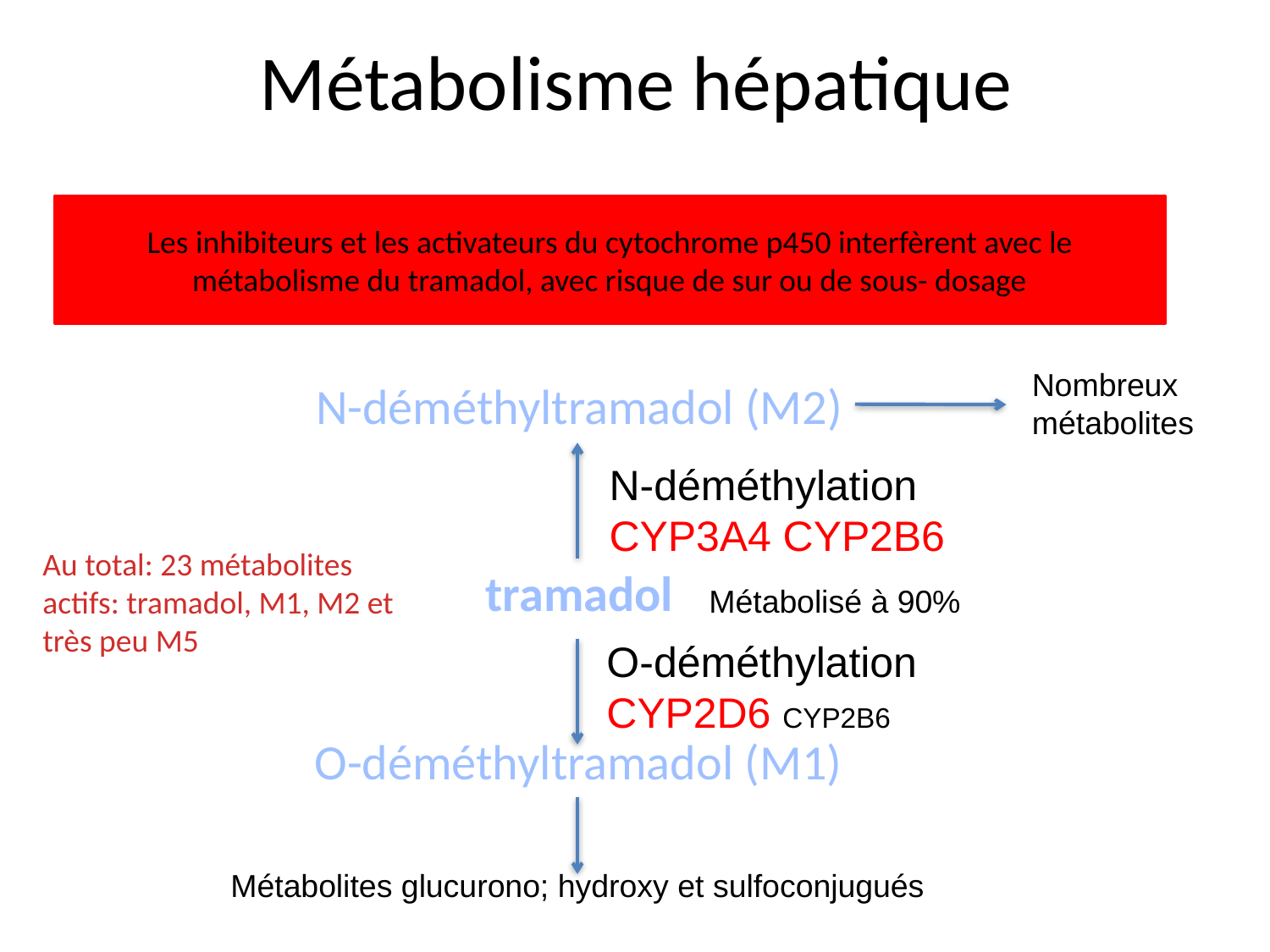

# Métabolisme hépatique
Les inhibiteurs et les activateurs du cytochrome p450 interfèrent avec le métabolisme du tramadol, avec risque de sur ou de sous- dosage
Nombreux métabolites
N-déméthyltramadol (M2)
N-déméthylation
CYP3A4 CYP2B6
Au total: 23 métabolites
actifs: tramadol, M1, M2 et très peu M5
tramadol
Métabolisé à 90%
O-déméthylation
CYP2D6 CYP2B6
O-déméthyltramadol (M1)
Métabolites glucurono; hydroxy et sulfoconjugués